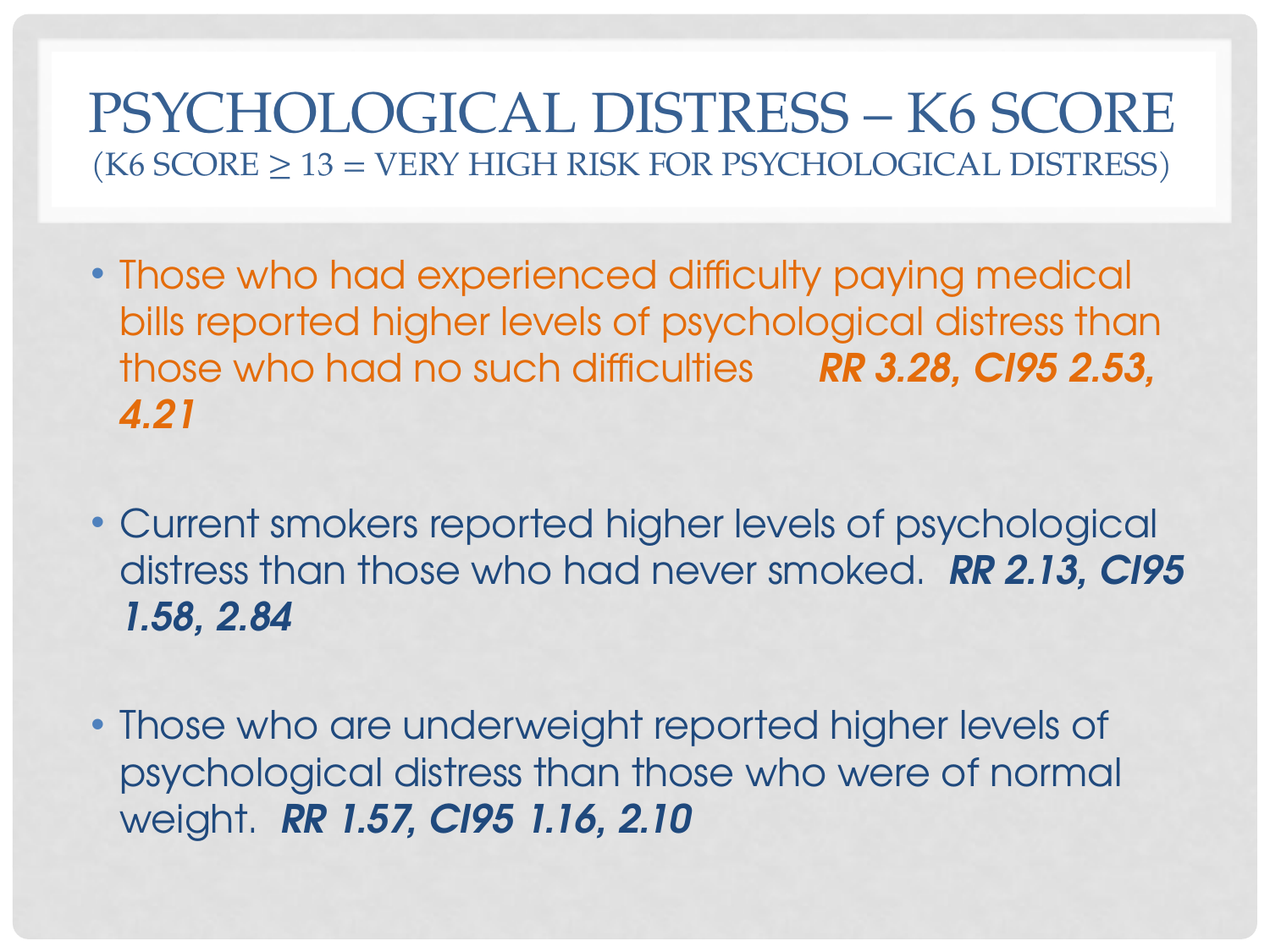

# Psychological distress – K6 Score (K6 Score ≥ 13 = Very high risk for psychological distress)
Those who had experienced difficulty paying medical bills reported higher levels of psychological distress than those who had no such difficulties      RR 3.28, CI95 2.53, 4.21

Current smokers reported higher levels of psychological distress than those who had never smoked.  RR 2.13, CI95 1.58, 2.84

Those who are underweight reported higher levels of psychological distress than those who were of normal weight.  RR 1.57, CI95 1.16, 2.10